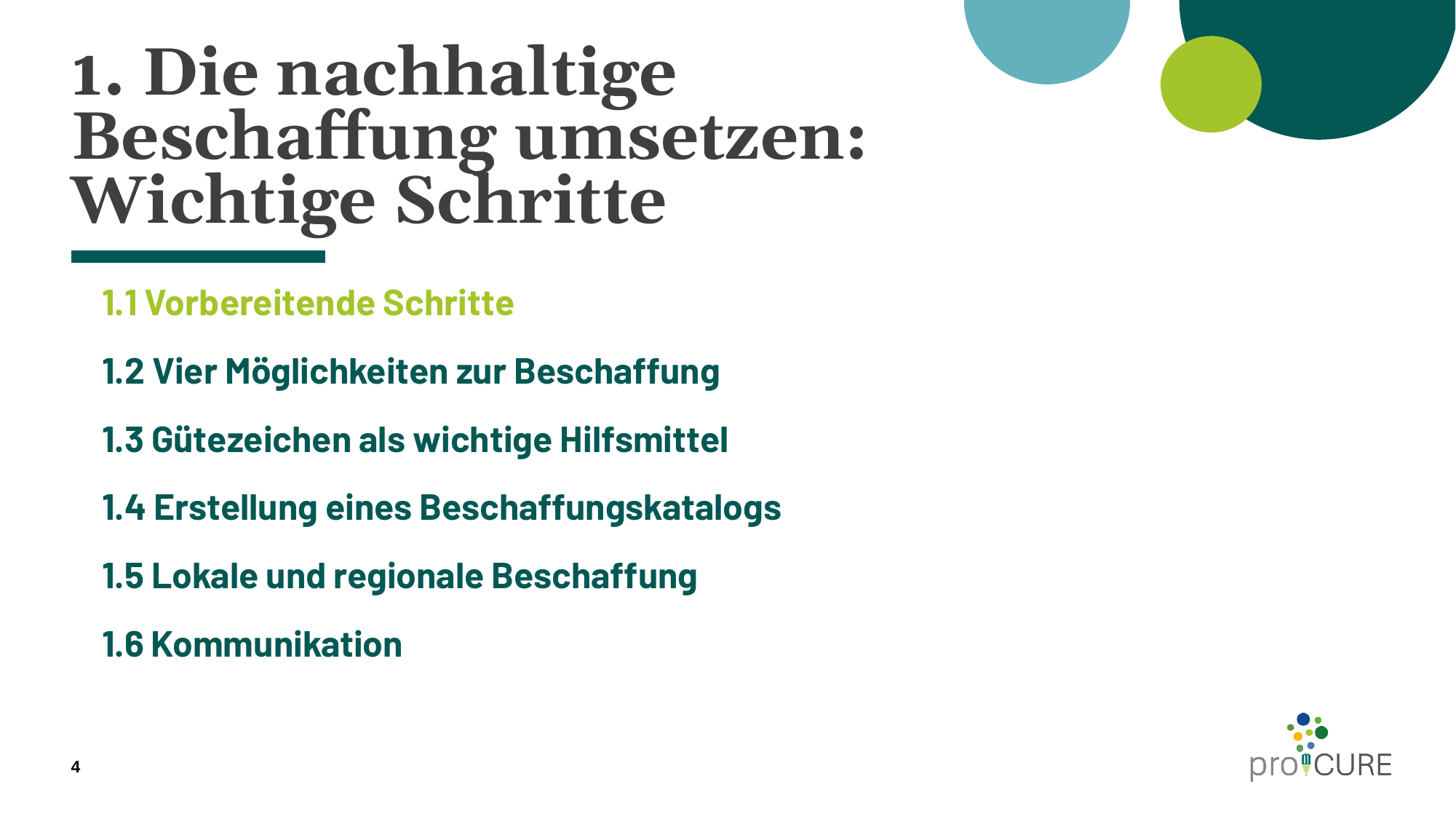

# 1. Die nachhaltige Beschaffung umsetzen: Wichtige Schritte
1.1 Vorbereitende Schritte
1.2 Vier Möglichkeiten zur Beschaffung
1.3 Gütezeichen als wichtige Hilfsmittel
1.4 Erstellung eines Beschaffungskatalogs
1.5 Lokale und regionale Beschaffung
1.6 Kommunikation
4